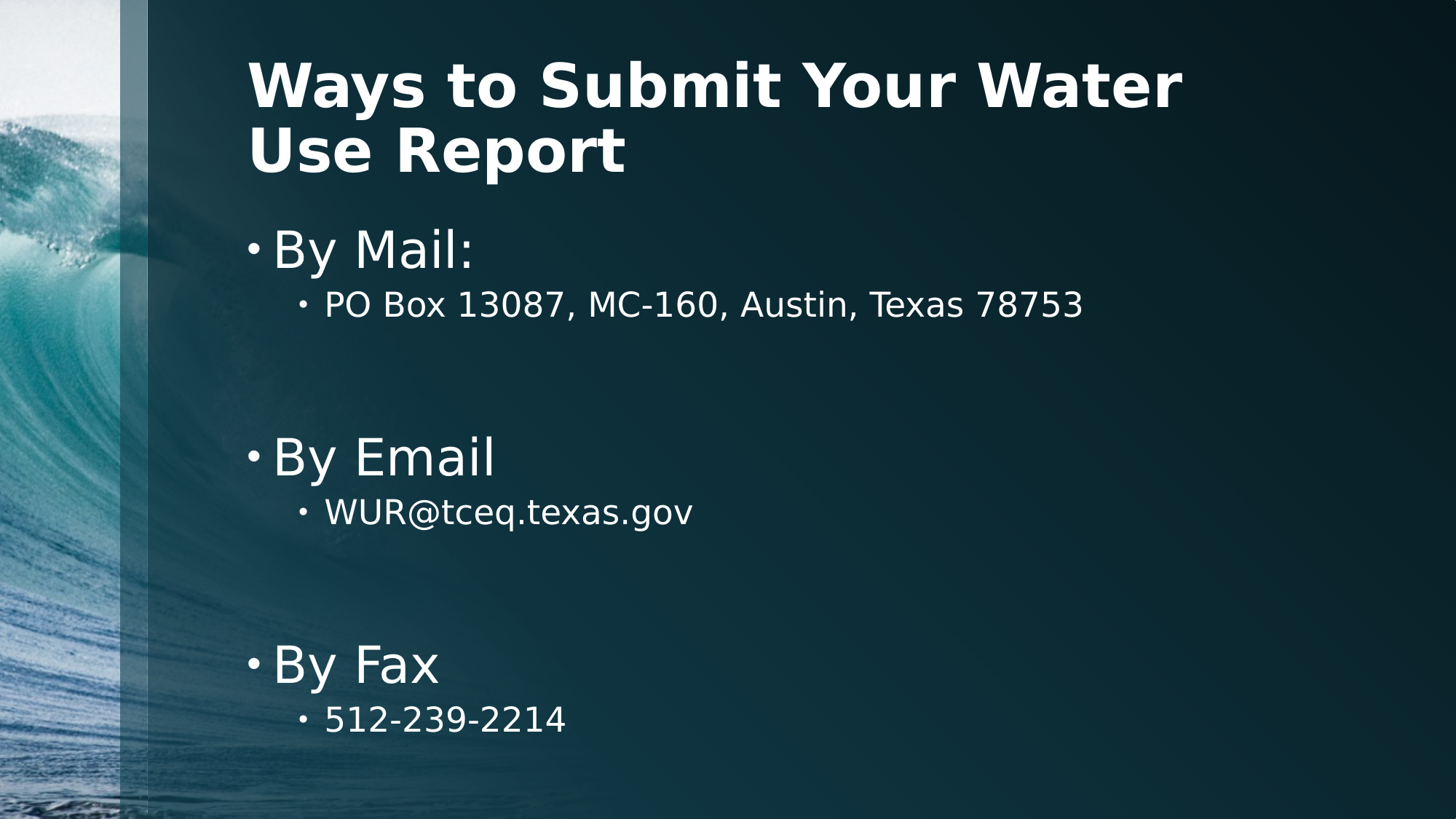

# Ways to Submit Your Water Use Report
By Mail:
PO Box 13087, MC-160, Austin, Texas 78753

By Email
WUR@tceq.texas.gov

By Fax
512-239-2214